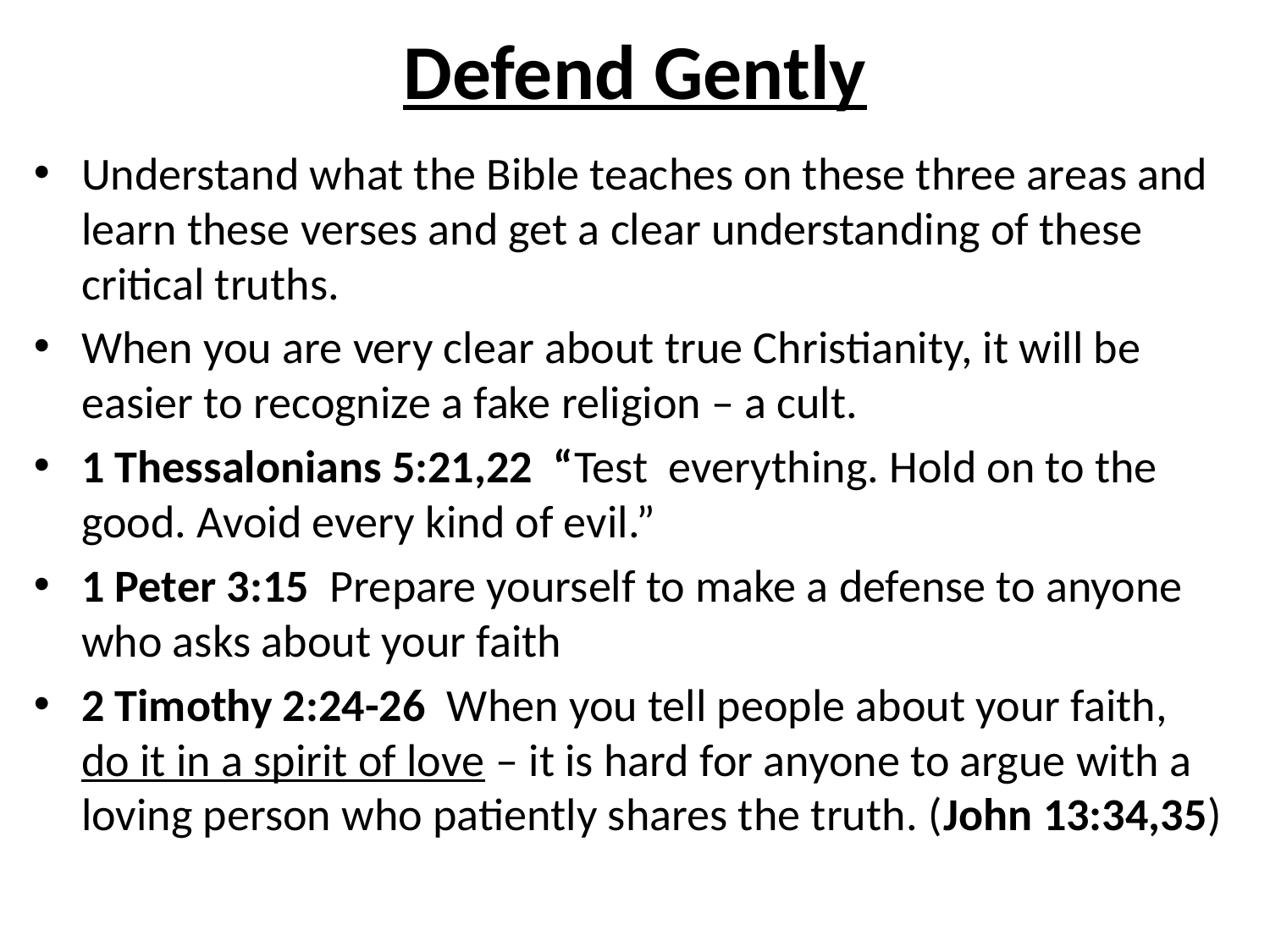

# Defend Gently
Understand what the Bible teaches on these three areas and learn these verses and get a clear understanding of these critical truths.
When you are very clear about true Christianity, it will be easier to recognize a fake religion – a cult.
1 Thessalonians 5:21,22  “Test  everything. Hold on to the good. Avoid every kind of evil.”
1 Peter 3:15  Prepare yourself to make a defense to anyone who asks about your faith
2 Timothy 2:24-26  When you tell people about your faith, do it in a spirit of love – it is hard for anyone to argue with a loving person who patiently shares the truth. (John 13:34,35)